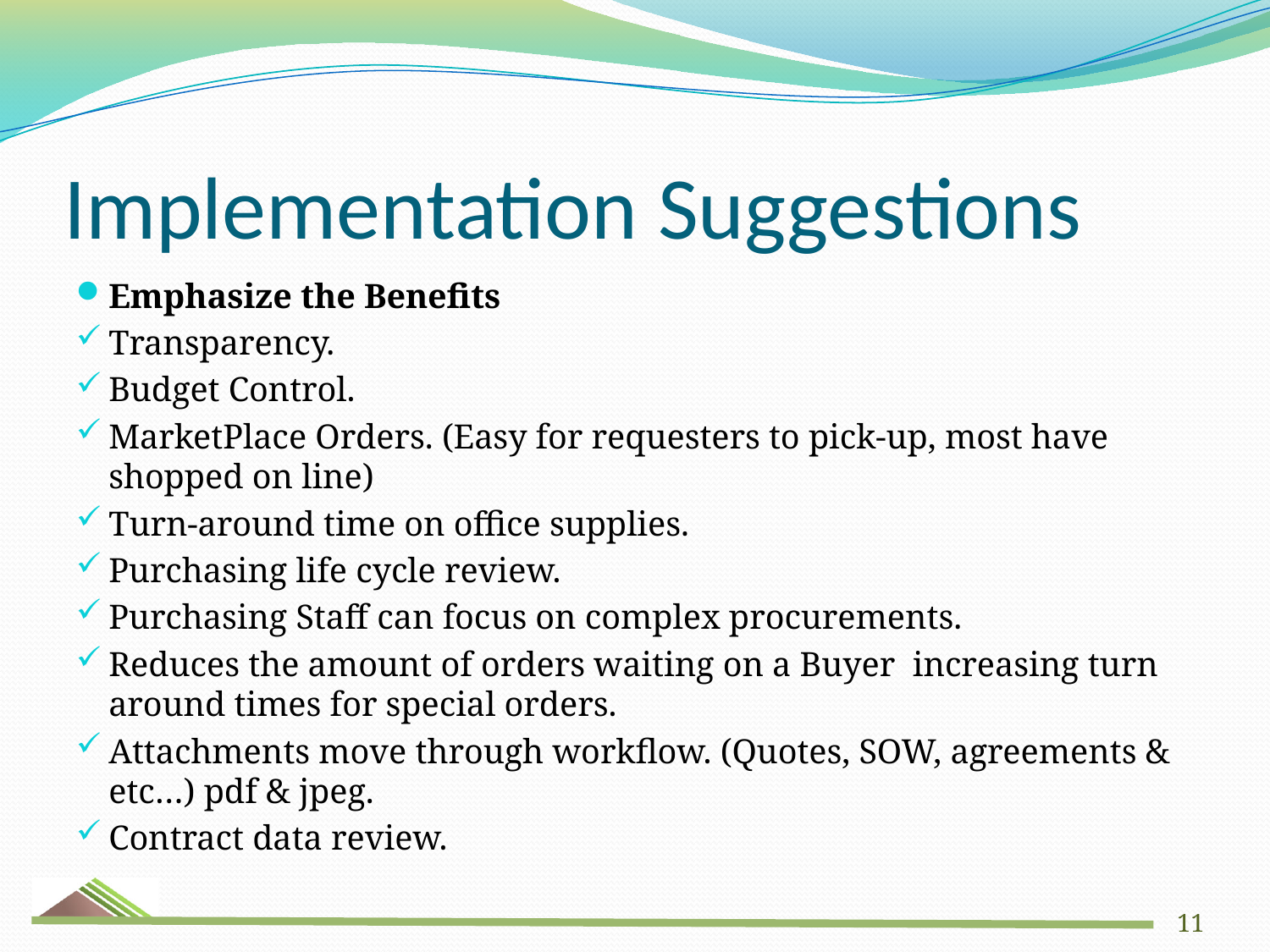

# Implementation Suggestions
Emphasize the Benefits
Transparency.
Budget Control.
MarketPlace Orders. (Easy for requesters to pick-up, most have shopped on line)
Turn-around time on office supplies.
Purchasing life cycle review.
Purchasing Staff can focus on complex procurements.
Reduces the amount of orders waiting on a Buyer  increasing turn around times for special orders.
Attachments move through workflow. (Quotes, SOW, agreements & etc…) pdf & jpeg.
Contract data review.
11